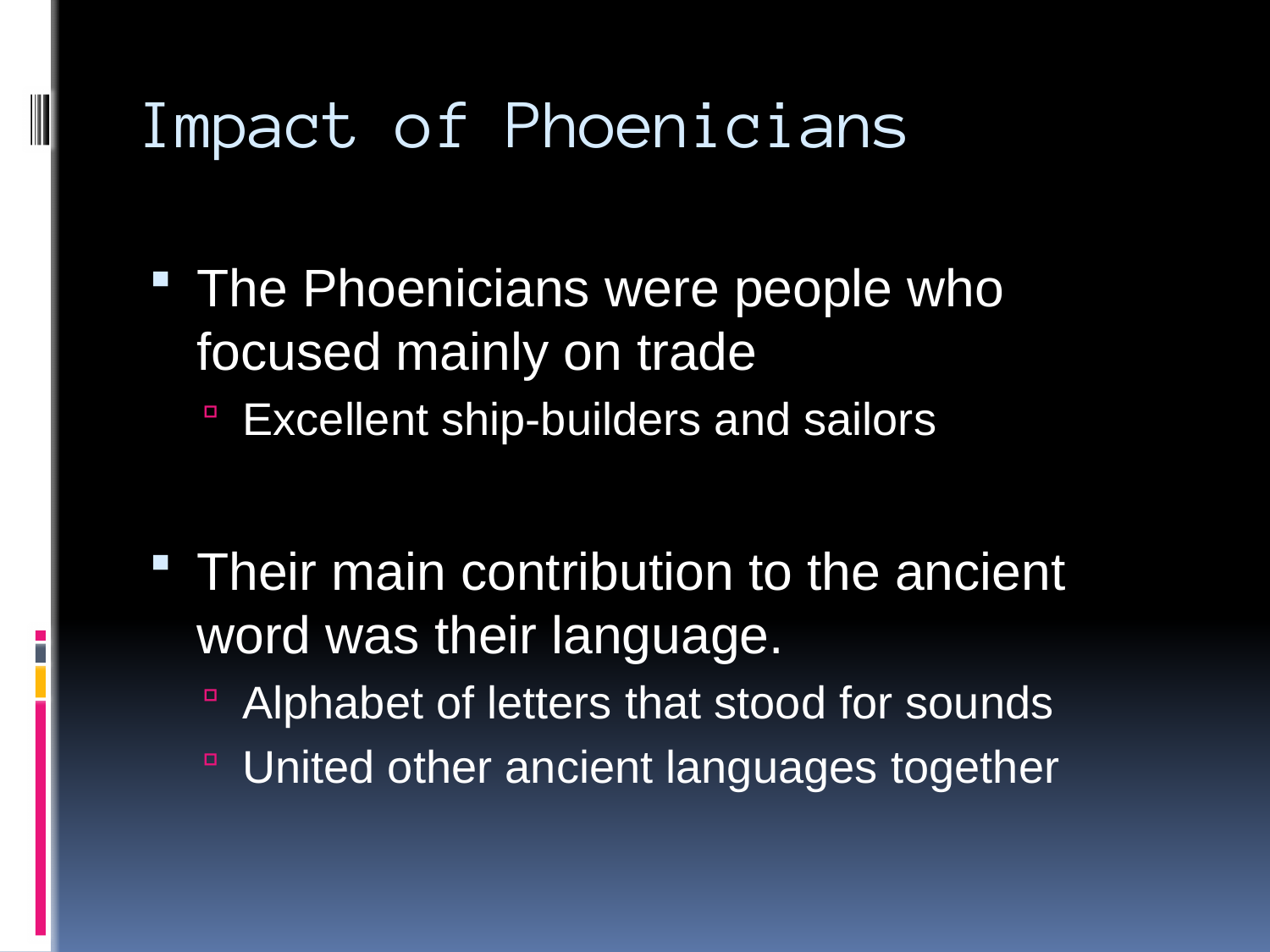

# Impact of Phoenicians
The Phoenicians were people who focused mainly on trade
Excellent ship-builders and sailors

Their main contribution to the ancient word was their language.
Alphabet of letters that stood for sounds
United other ancient languages together